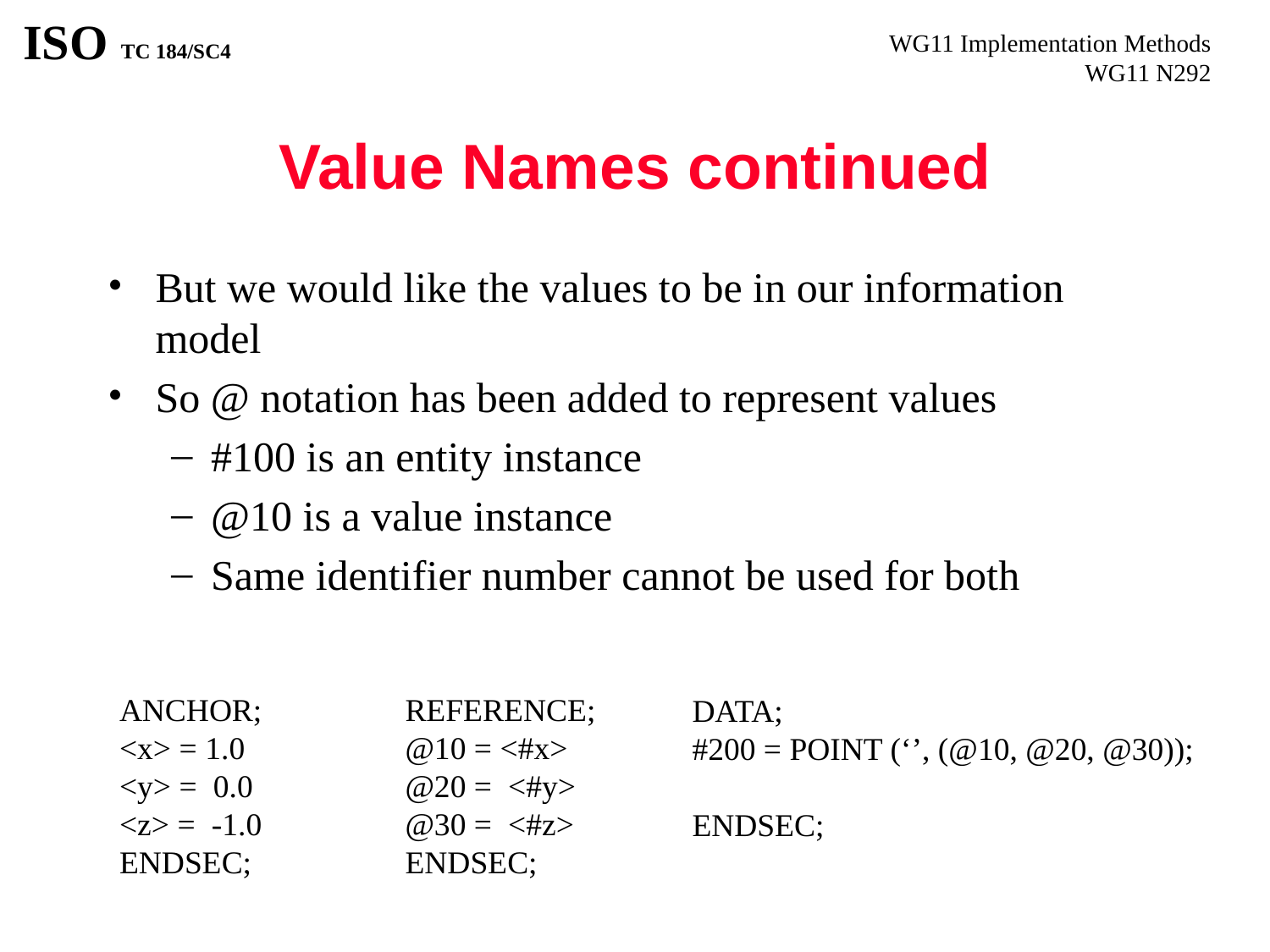

# Value Names continued
But we would like the values to be in our information model
So @ notation has been added to represent values
#100 is an entity instance
@10 is a value instance
Same identifier number cannot be used for both

ANCHOR;
<x> = 1.0
<y> =  0.0
<z> =  -1.0
ENDSEC;
REFERENCE;
@10 = <#x>
@20 =  <#y>
@30 =  <#z>
ENDSEC;
DATA;
#200 = POINT (‘’, (@10, @20, @30));

ENDSEC;